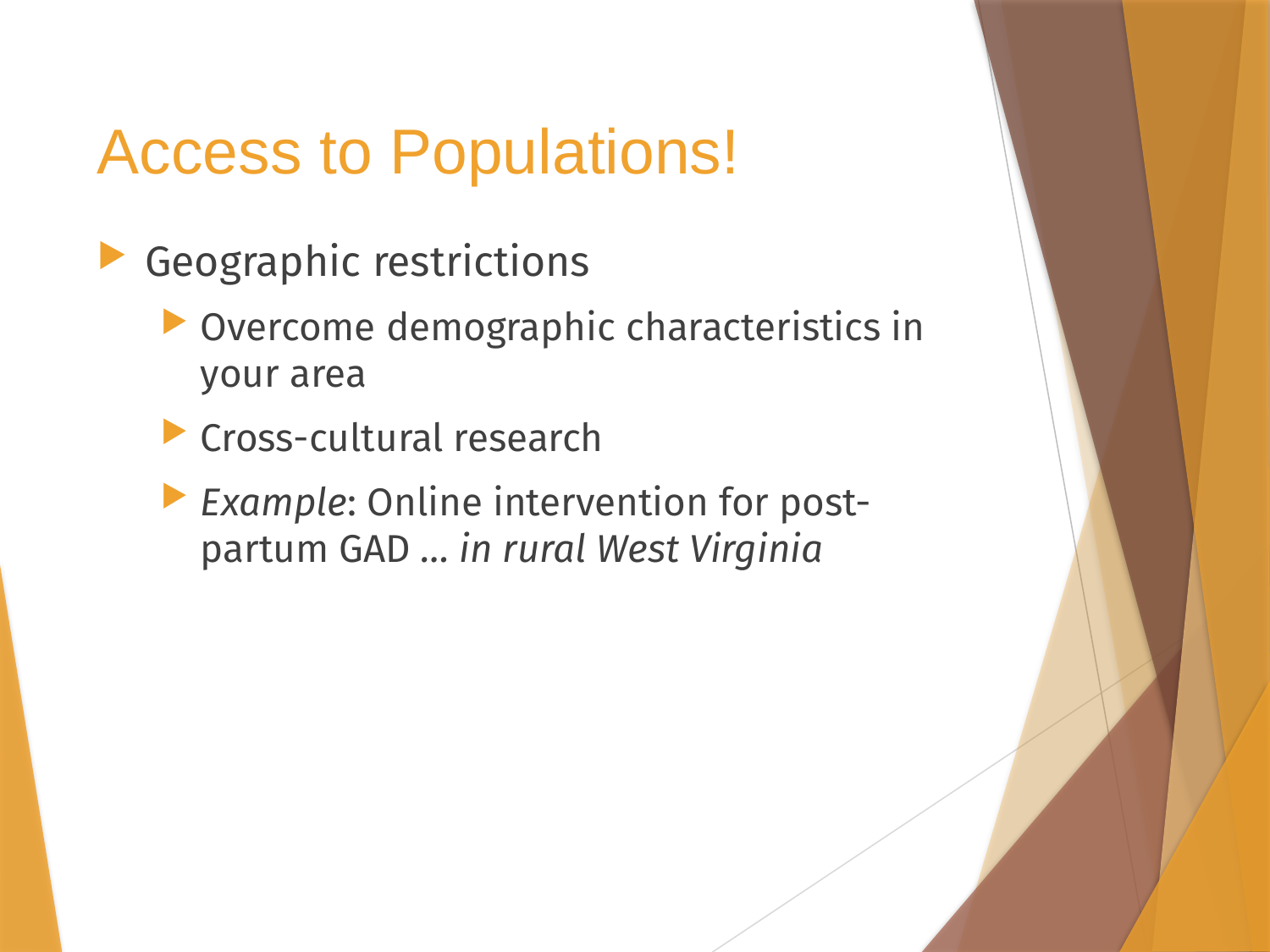

# Access to Populations!
Geographic restrictions
Overcome demographic characteristics in your area
Cross-cultural research
Example: Online intervention for post-partum GAD … in rural West Virginia